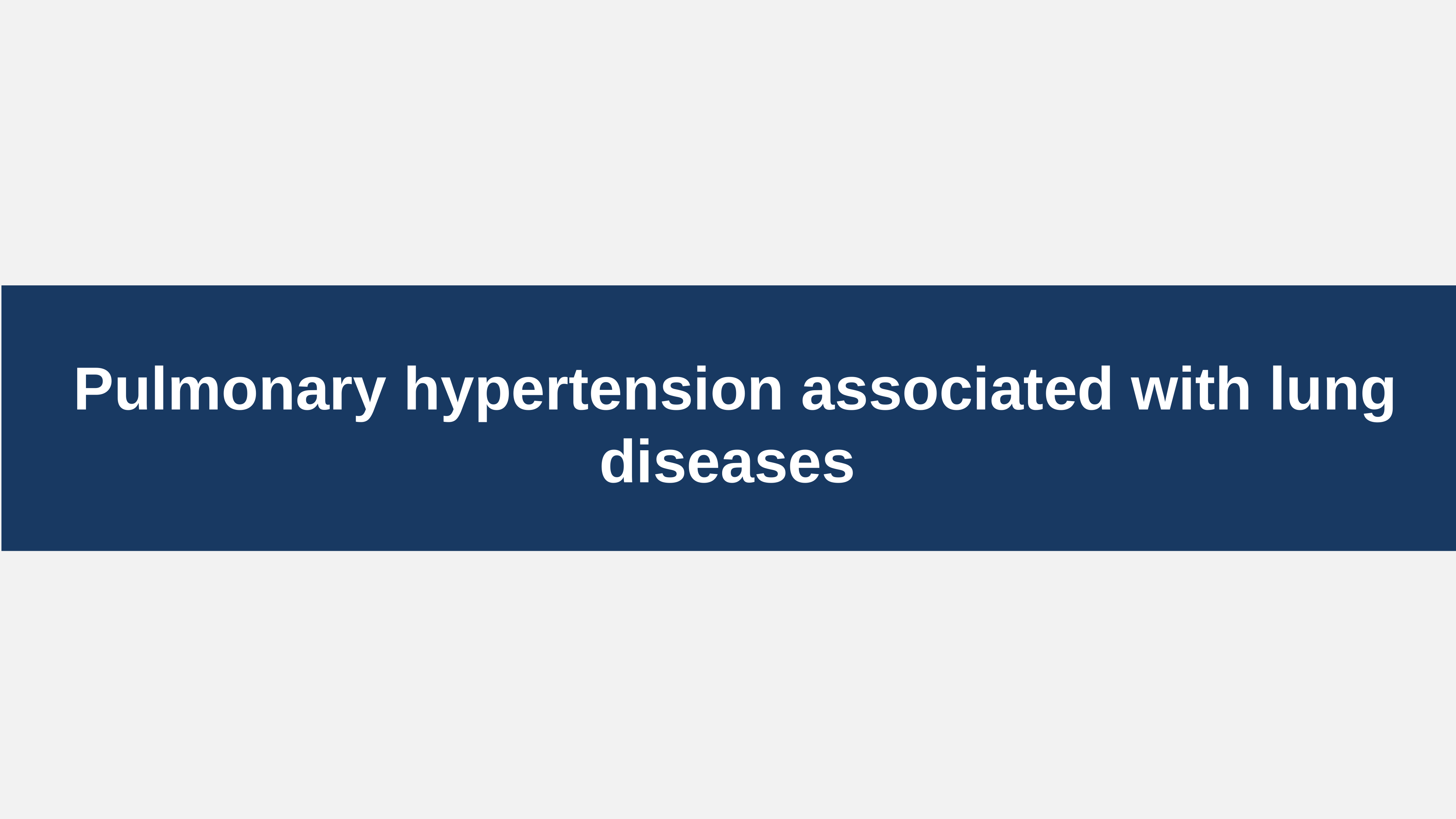

﻿ Pulmonary hypertension associated with lung diseases